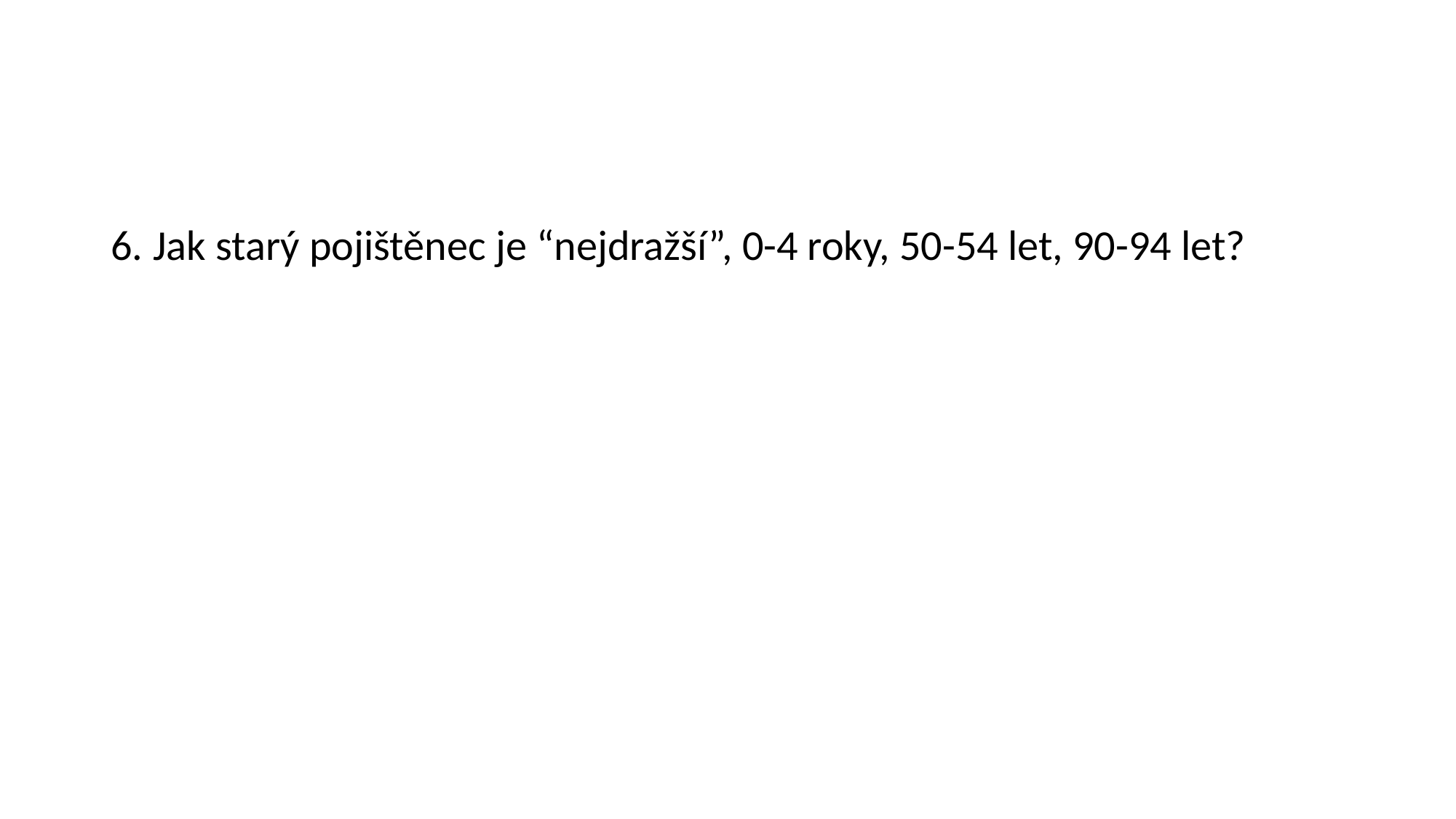

6. Jak starý pojištěnec je “nejdražší”, 0-4 roky, 50-54 let, 90-94 let?